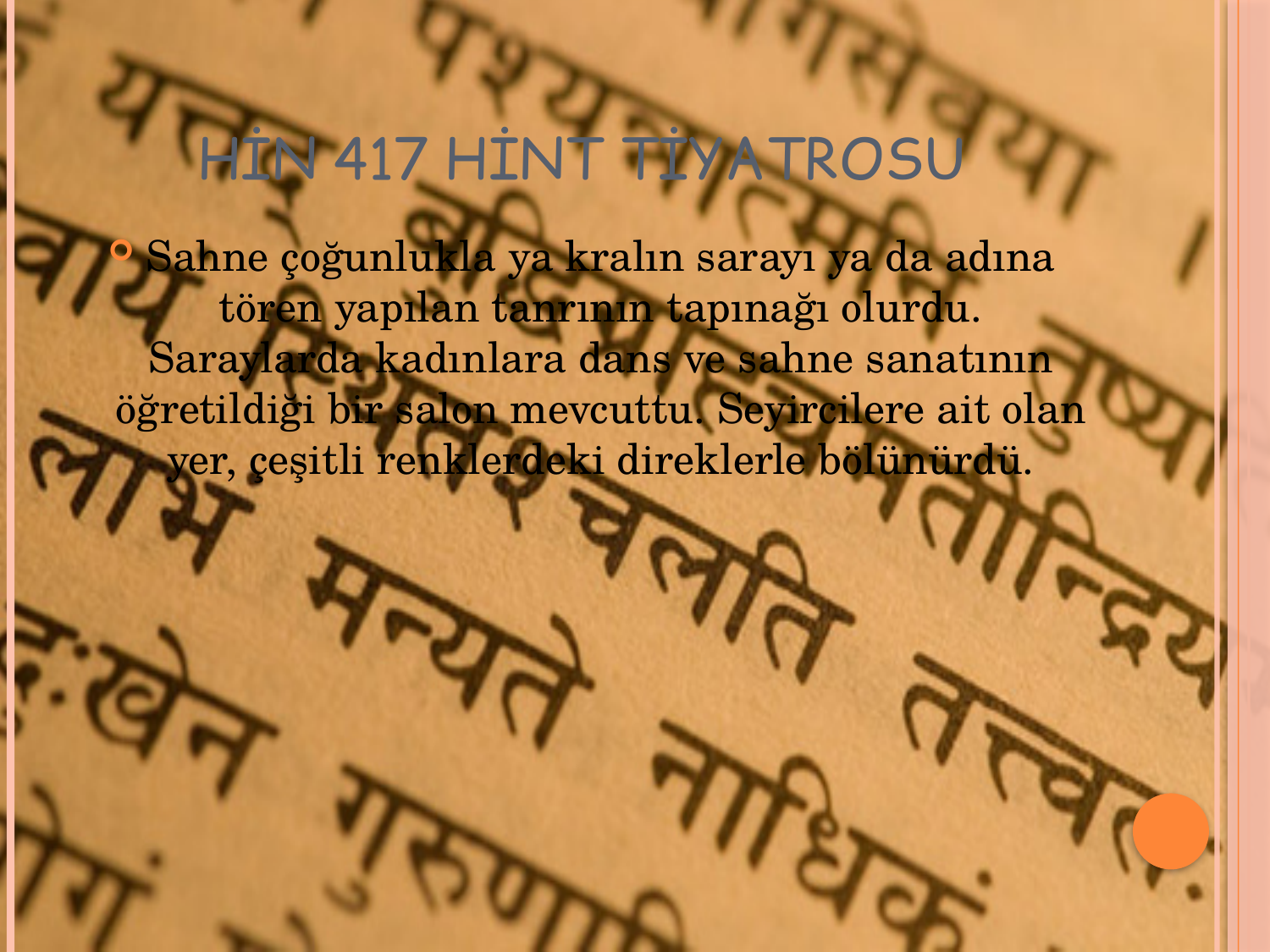

# HİN 417 HİNT TİYATROSU
Sahne çoğunlukla ya kralın sarayı ya da adına tören yapılan tanrının tapınağı olurdu. Saraylarda kadınlara dans ve sahne sanatının öğretildiği bir salon mevcuttu. Seyircilere ait olan yer, çeşitli renklerdeki direklerle bölünürdü.